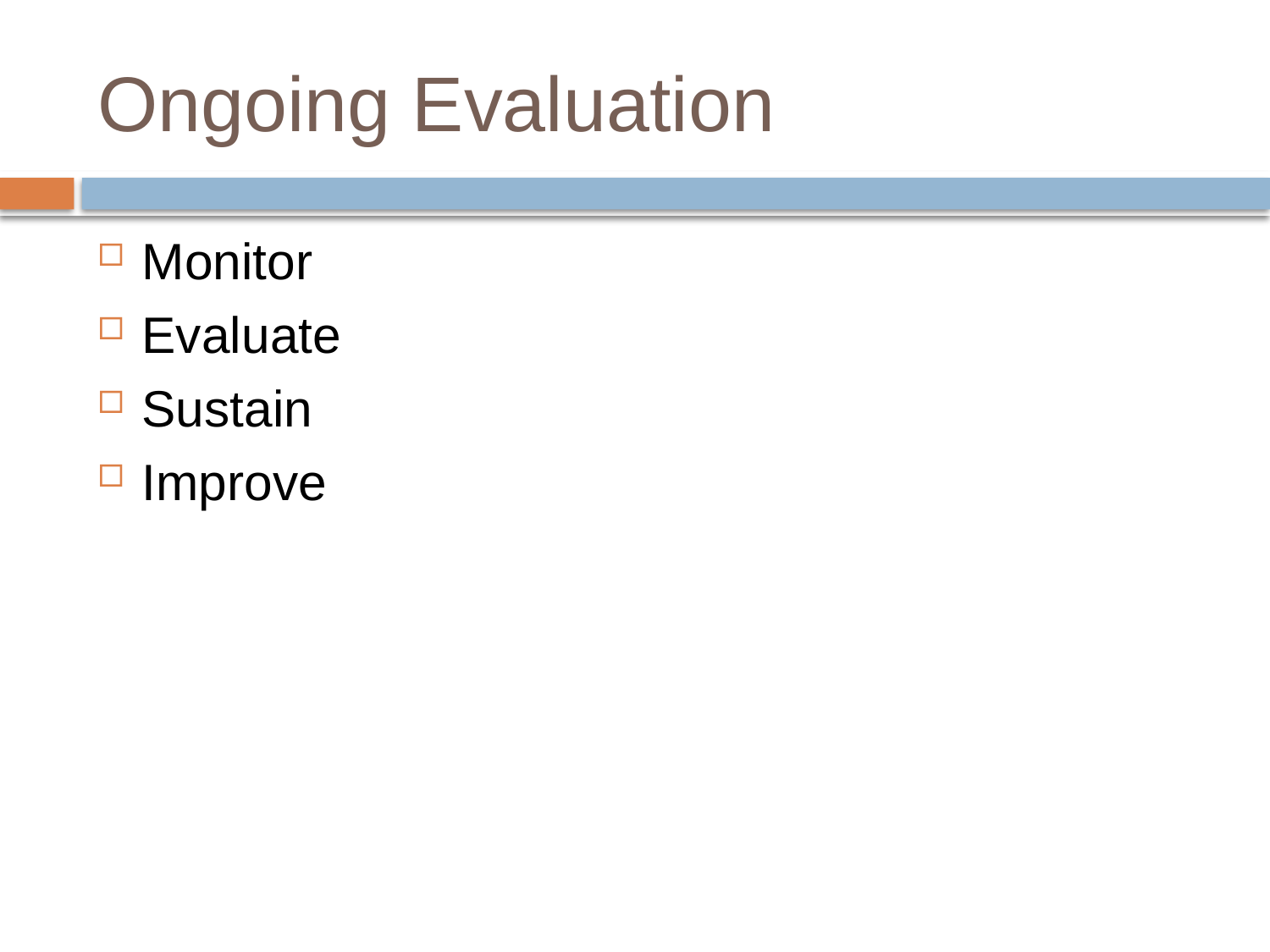

# Ongoing Evaluation
Monitor
Evaluate
Sustain
Improve